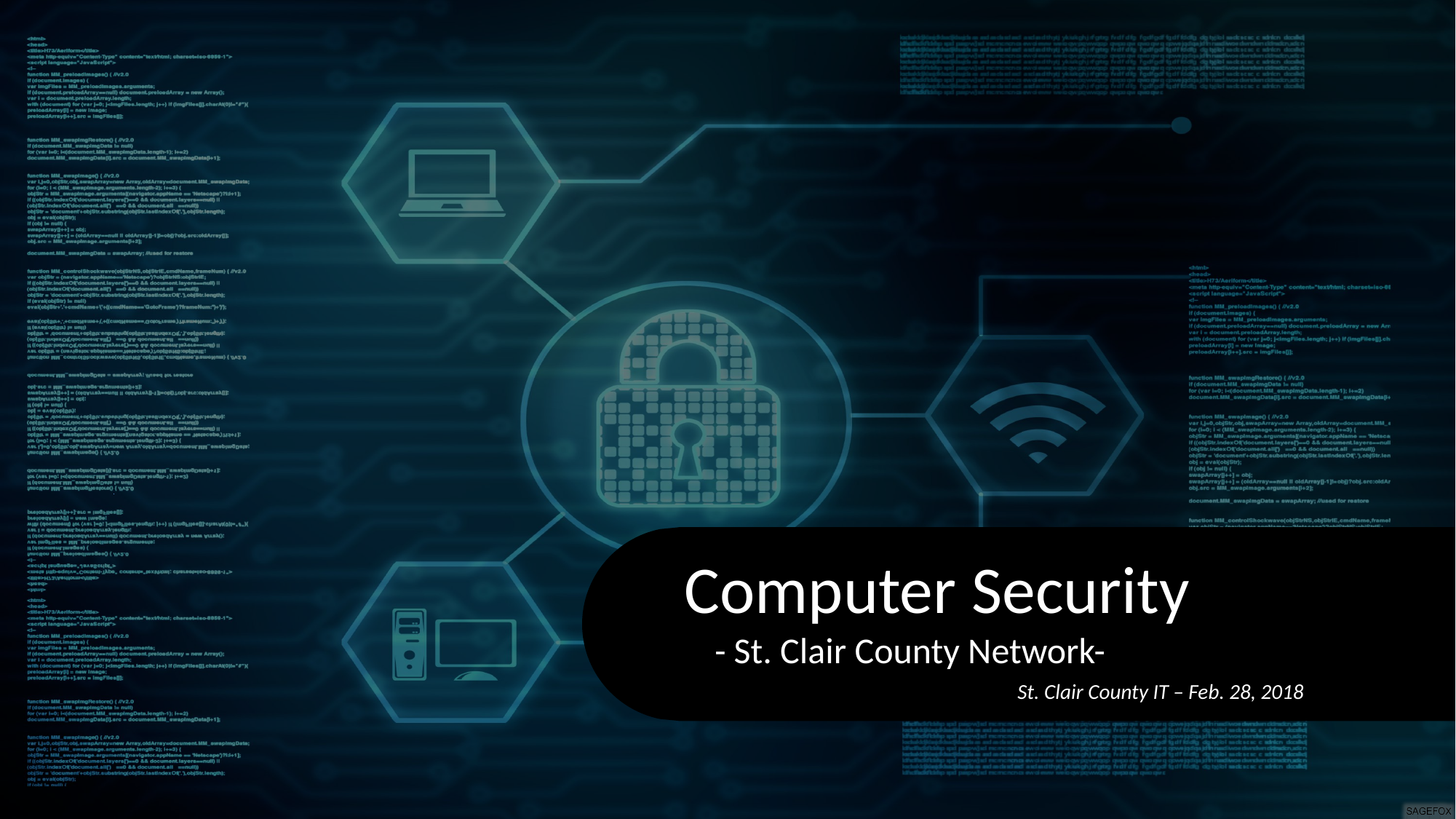

St. Clair County IT – Feb. 28, 2018
Computer Security
- St. Clair County Network-